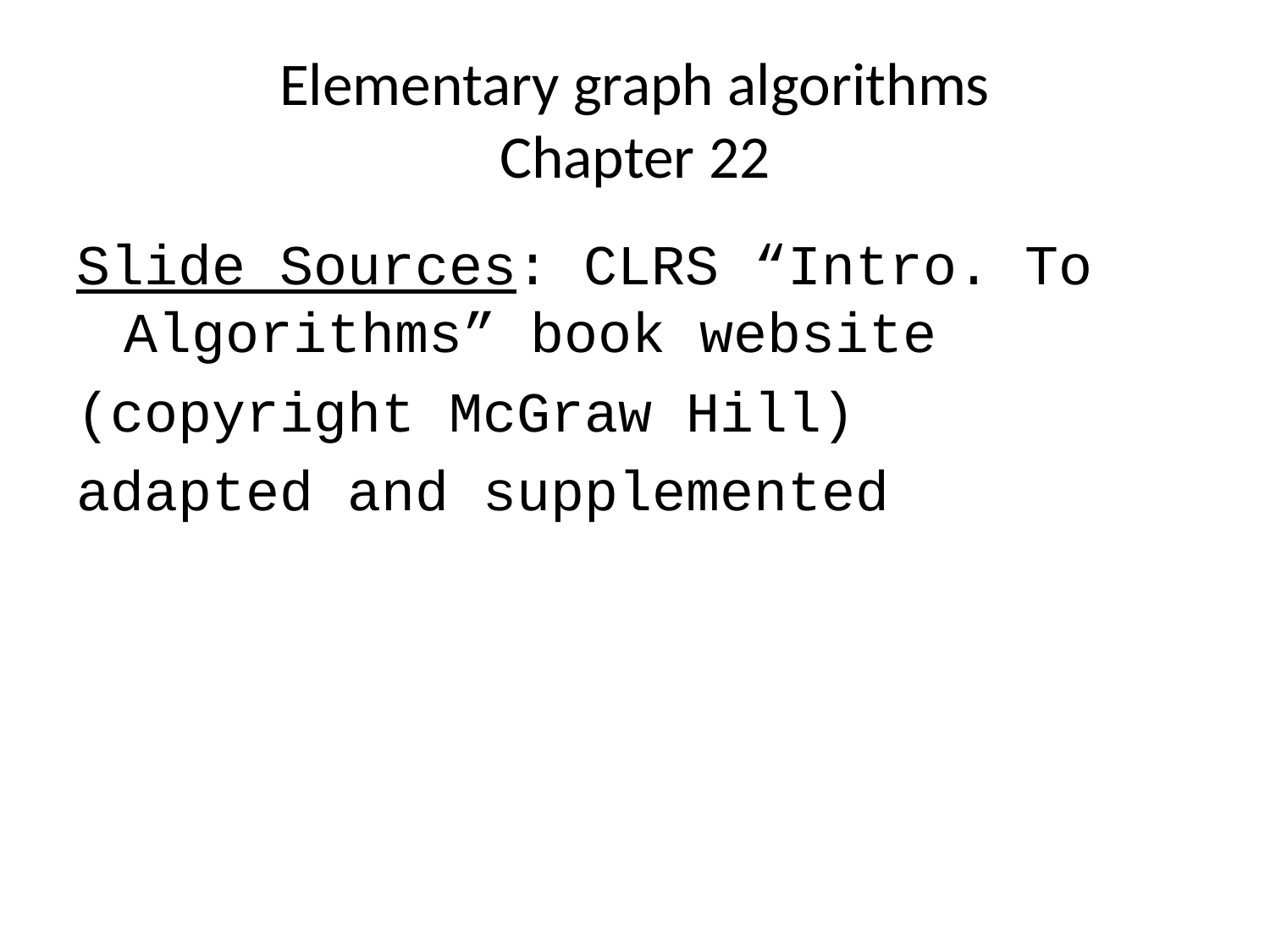

# Elementary graph algorithms Chapter 22
Slide Sources: CLRS “Intro. To Algorithms” book website
(copyright McGraw Hill)
adapted and supplemented